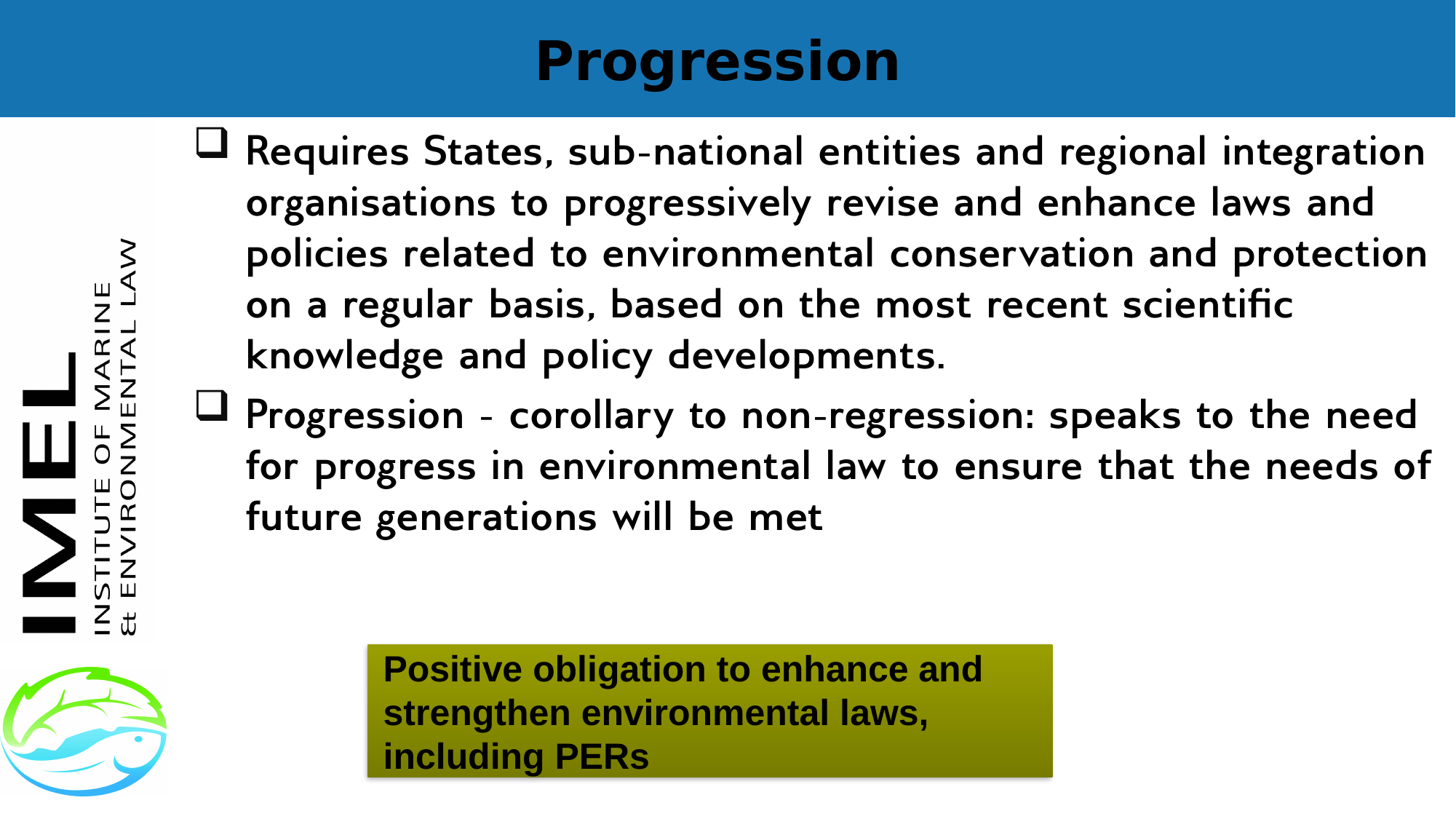

# Progression
Requires States, sub-national entities and regional integration organisations to progressively revise and enhance laws and policies related to environmental conservation and protection on a regular basis, based on the most recent scientific knowledge and policy developments.
Progression - corollary to non-regression: speaks to the need for progress in environmental law to ensure that the needs of future generations will be met
Positive obligation to enhance and strengthen environmental laws, including PERs